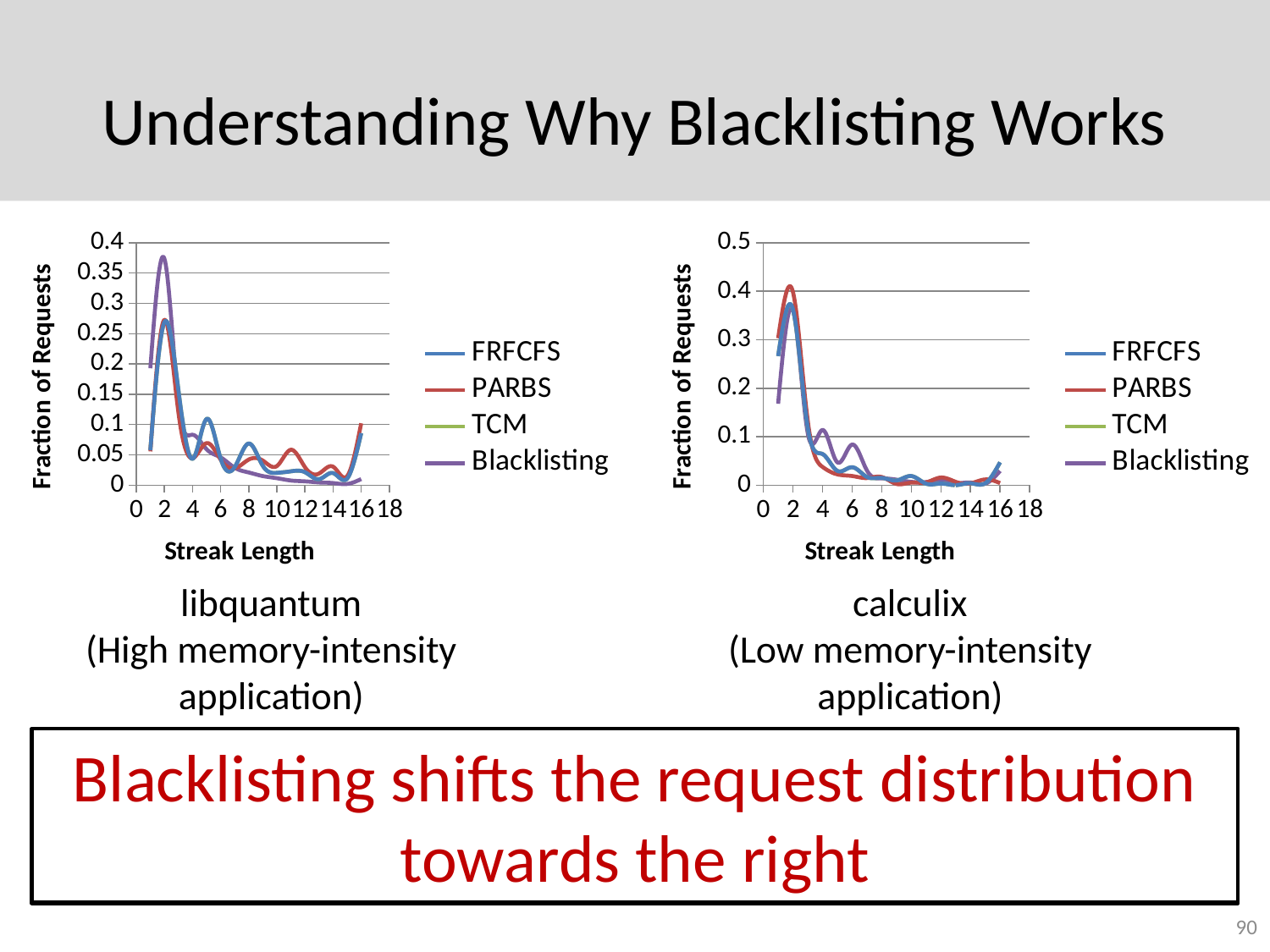

# Understanding Why Blacklisting Works

### Chart

| Category | FRFCFS | PARBS | TCM | Blacklisting |
|---|---|---|---|---|

### Chart

| Category | FRFCFS | PARBS | TCM | Blacklisting |
|---|---|---|---|---|
libquantum
(High memory-intensity application)
calculix
(Low memory-intensity application)
Blacklisting shifts the request distribution towards the right
Blacklisting shifts the request distribution towards the left
90